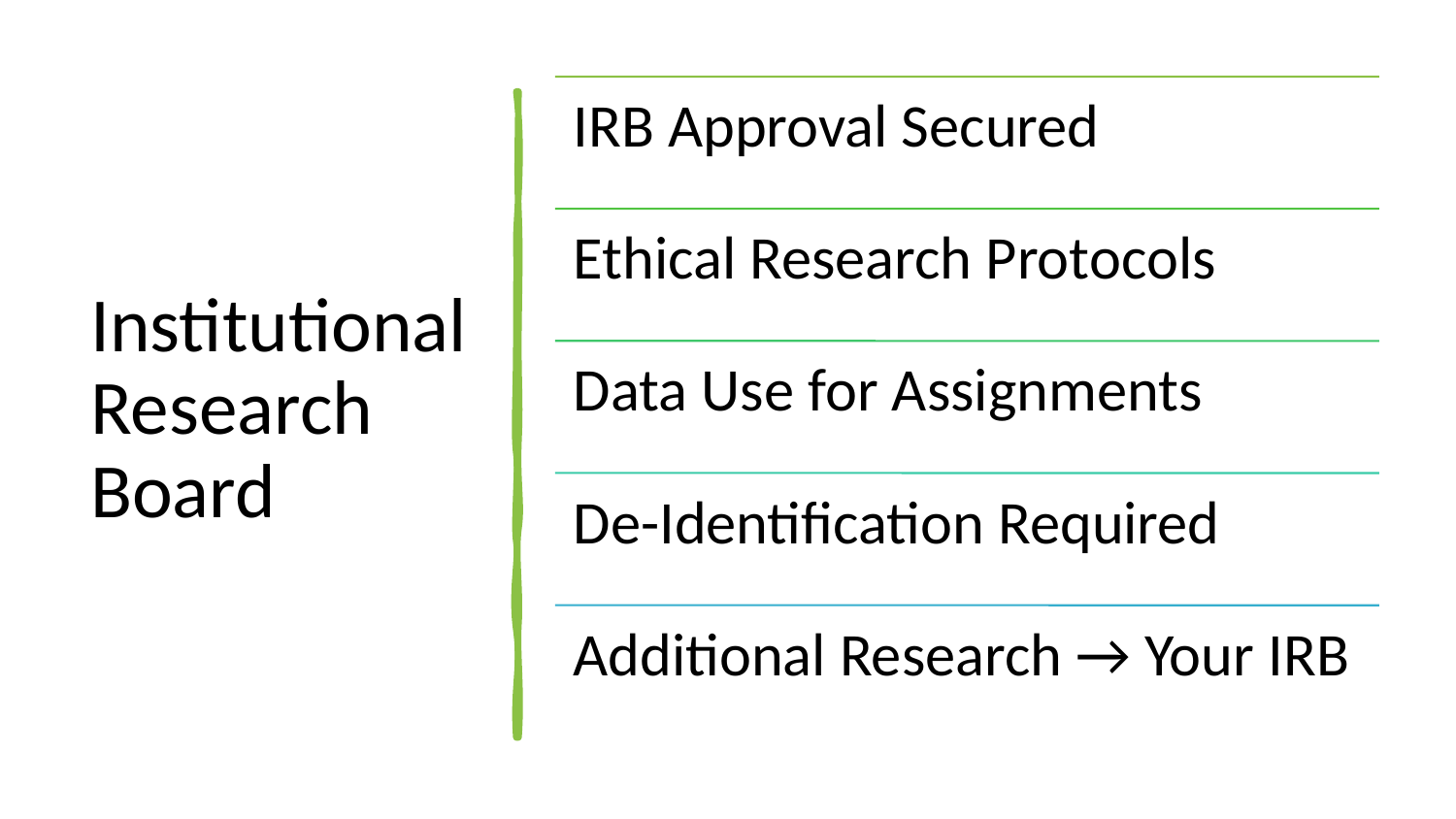

IRB Approval Secured
Ethical Research Protocols
Data Use for Assignments
De-Identification Required
Additional Research → Your IRB
# Institutional Research Board